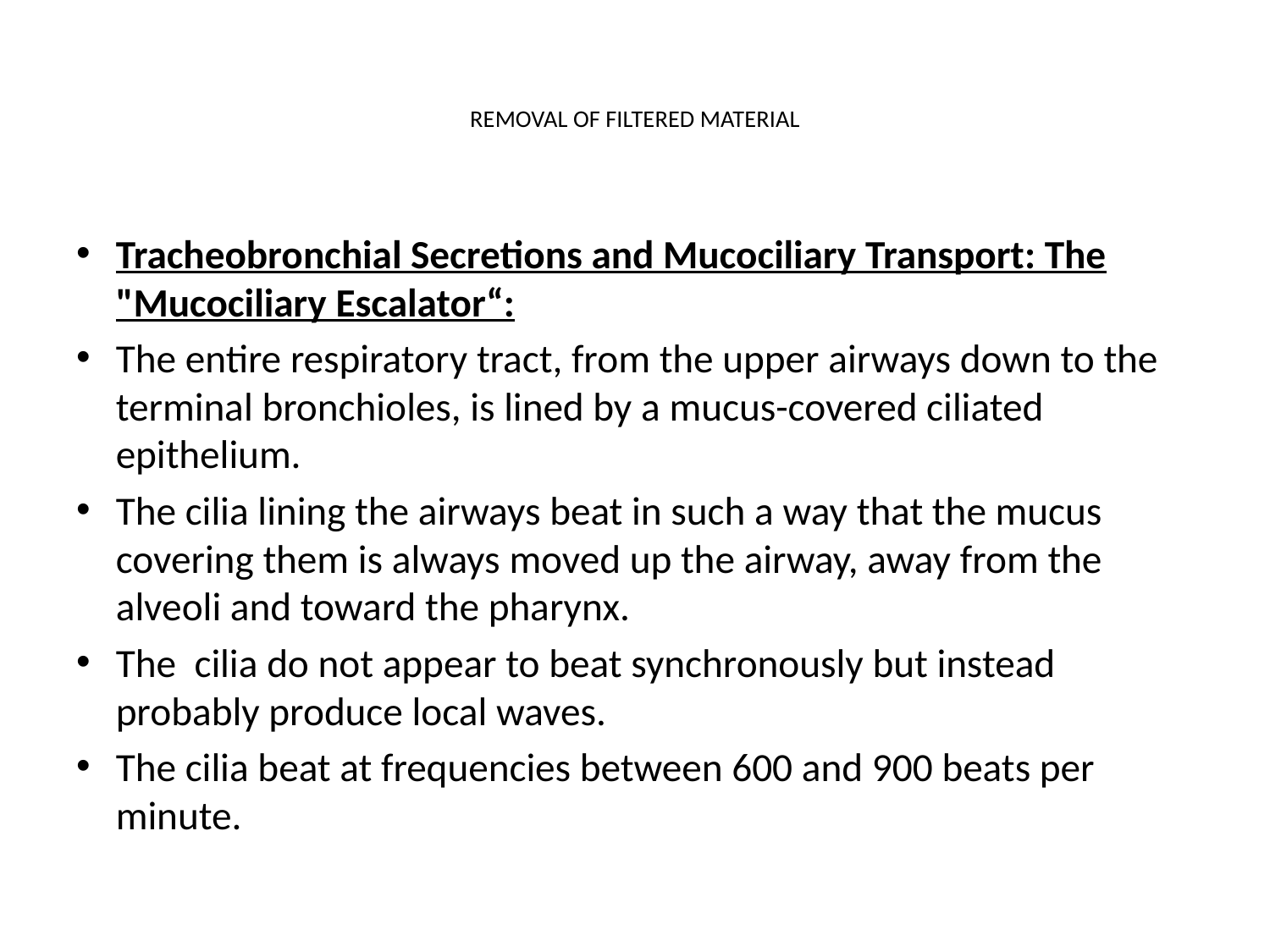

# REMOVAL OF FILTERED MATERIAL
Tracheobronchial Secretions and Mucociliary Transport: The "Mucociliary Escalator“:
The entire respiratory tract, from the upper airways down to the terminal bronchioles, is lined by a mucus-covered ciliated epithelium.
The cilia lining the airways beat in such a way that the mucus covering them is always moved up the airway, away from the alveoli and toward the pharynx.
The  cilia do not appear to beat synchronously but instead probably produce local waves.
The cilia beat at frequencies between 600 and 900 beats per minute.